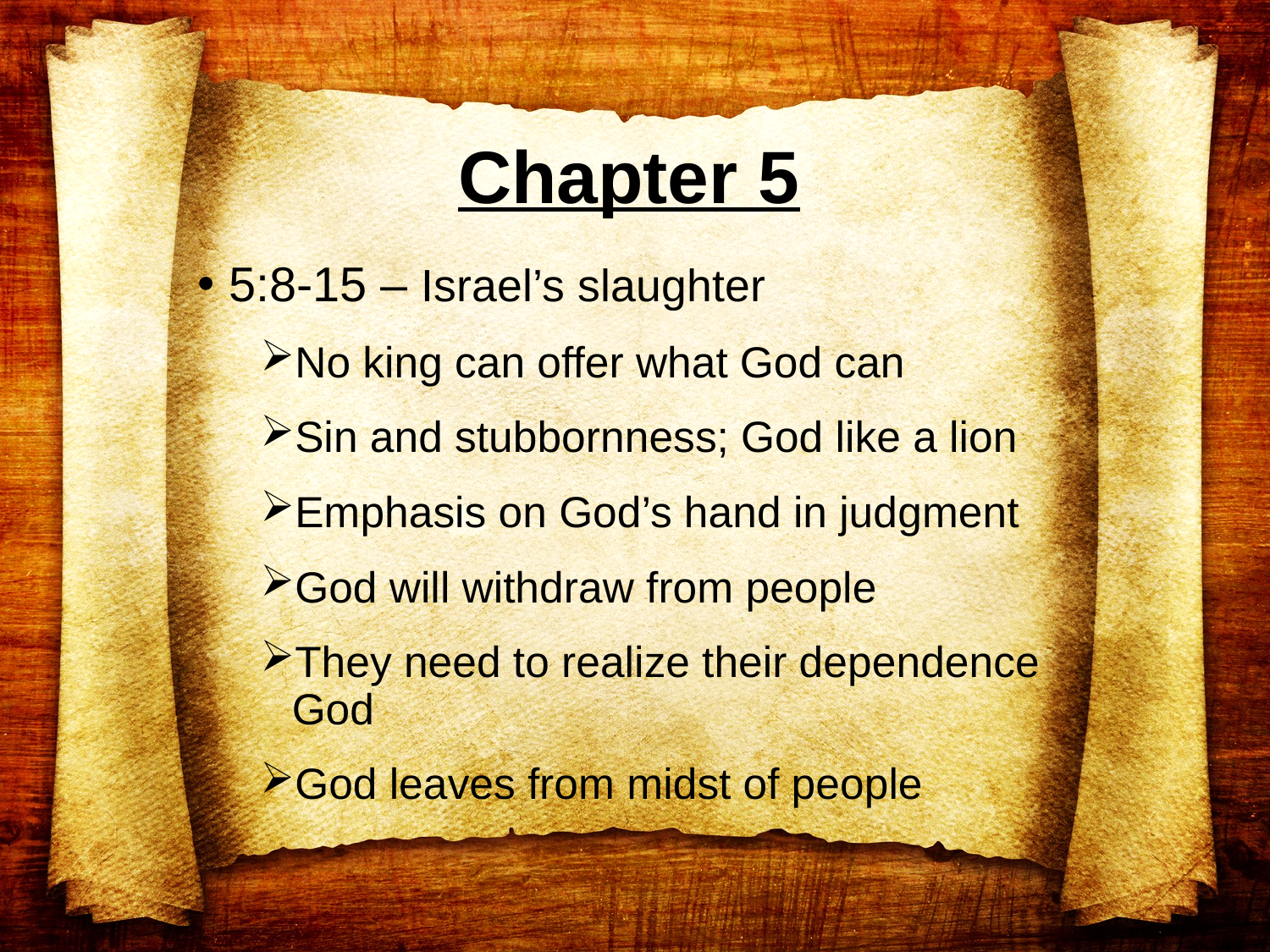

# Chapter 5
5:8-15 – Israel’s slaughter
No king can offer what God can
Sin and stubbornness; God like a lion
Emphasis on God’s hand in judgment
God will withdraw from people
They need to realize their dependence God
God leaves from midst of people